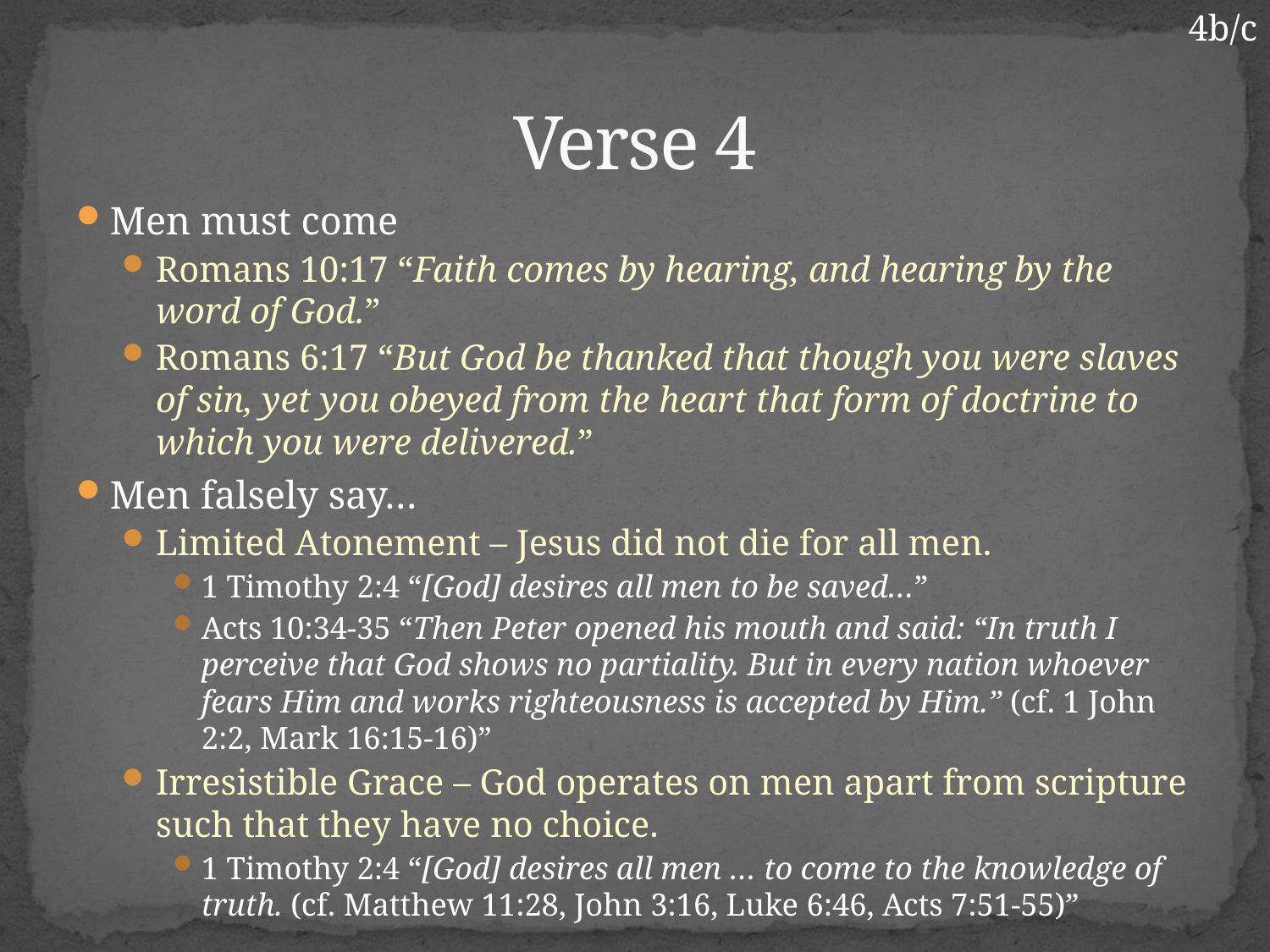

4b/c
# Verse 4
Men must come
Romans 10:17 “Faith comes by hearing, and hearing by the word of God.”
Romans 6:17 “But God be thanked that though you were slaves of sin, yet you obeyed from the heart that form of doctrine to which you were delivered.”
Men falsely say…
Limited Atonement – Jesus did not die for all men.
1 Timothy 2:4 “[God] desires all men to be saved…”
Acts 10:34-35 “Then Peter opened his mouth and said: “In truth I perceive that God shows no partiality. But in every nation whoever fears Him and works righteousness is accepted by Him.” (cf. 1 John 2:2, Mark 16:15-16)”
Irresistible Grace – God operates on men apart from scripture such that they have no choice.
1 Timothy 2:4 “[God] desires all men … to come to the knowledge of truth. (cf. Matthew 11:28, John 3:16, Luke 6:46, Acts 7:51-55)”